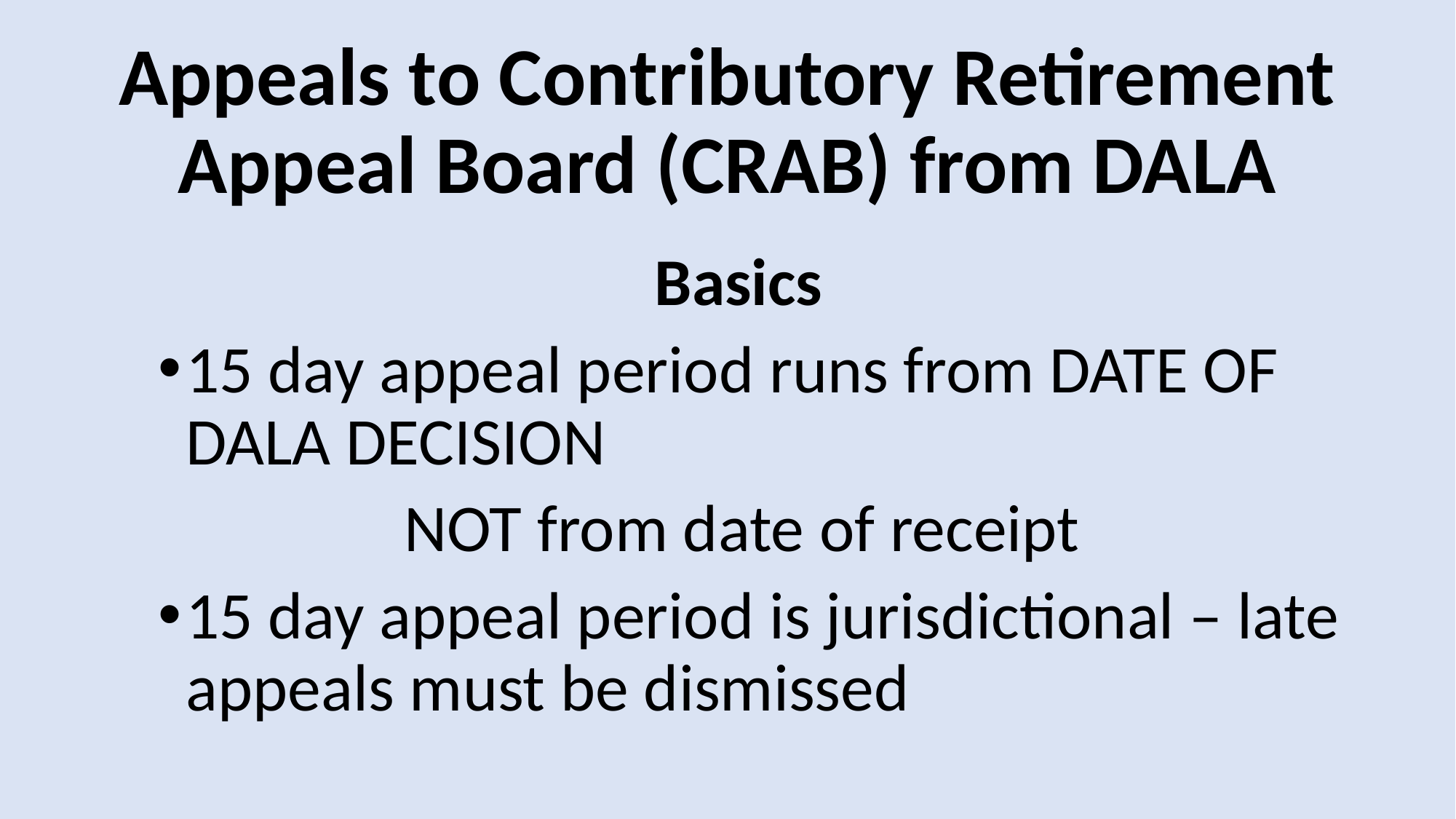

# Appeals to Contributory Retirement Appeal Board (CRAB) from DALA
Basics
15 day appeal period runs from DATE OF DALA DECISION
		NOT from date of receipt
15 day appeal period is jurisdictional – late appeals must be dismissed